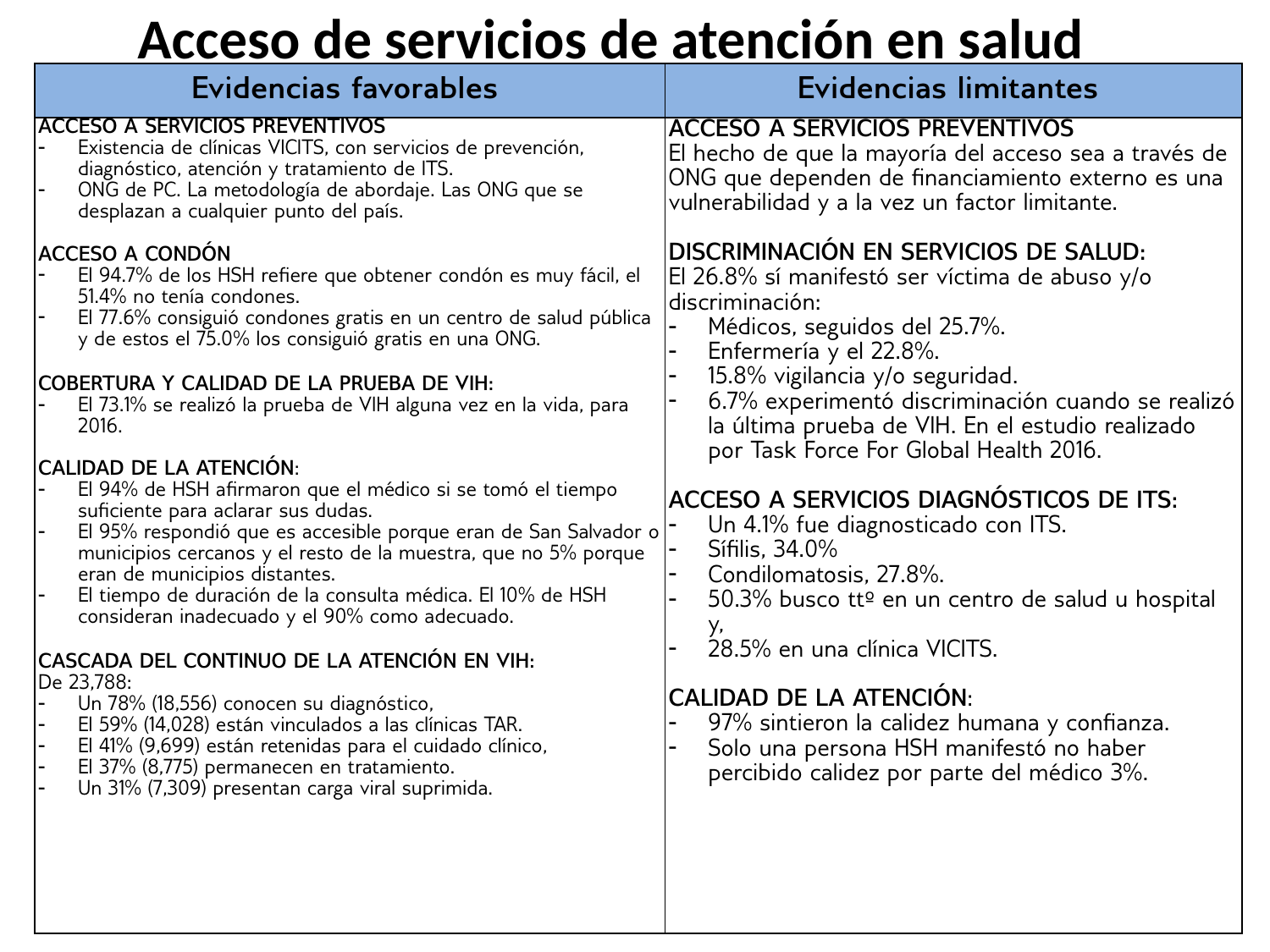

Acceso de servicios de atención en salud
| Evidencias favorables | Evidencias limitantes |
| --- | --- |
| ACCESO A SERVICIOS PREVENTIVOS Existencia de clínicas VICITS, con servicios de prevención, diagnóstico, atención y tratamiento de ITS. ONG de PC. La metodología de abordaje. Las ONG que se desplazan a cualquier punto del país. ACCESO A CONDÓN El 94.7% de los HSH refiere que obtener condón es muy fácil, el 51.4% no tenía condones. El 77.6% consiguió condones gratis en un centro de salud pública y de estos el 75.0% los consiguió gratis en una ONG. COBERTURA Y CALIDAD DE LA PRUEBA DE VIH: El 73.1% se realizó la prueba de VIH alguna vez en la vida, para 2016. CALIDAD DE LA ATENCIÓN: El 94% de HSH afirmaron que el médico si se tomó el tiempo suficiente para aclarar sus dudas. El 95% respondió que es accesible porque eran de San Salvador o municipios cercanos y el resto de la muestra, que no 5% porque eran de municipios distantes. El tiempo de duración de la consulta médica. El 10% de HSH consideran inadecuado y el 90% como adecuado.   CASCADA DEL CONTINUO DE LA ATENCIÓN EN VIH: De 23,788: Un 78% (18,556) conocen su diagnóstico, El 59% (14,028) están vinculados a las clínicas TAR. El 41% (9,699) están retenidas para el cuidado clínico, El 37% (8,775) permanecen en tratamiento. Un 31% (7,309) presentan carga viral suprimida. | ACCESO A SERVICIOS PREVENTIVOS El hecho de que la mayoría del acceso sea a través de ONG que dependen de financiamiento externo es una vulnerabilidad y a la vez un factor limitante. DISCRIMINACIÓN EN SERVICIOS DE SALUD: El 26.8% sí manifestó ser víctima de abuso y/o discriminación: Médicos, seguidos del 25.7%. Enfermería y el 22.8%. 15.8% vigilancia y/o seguridad. 6.7% experimentó discriminación cuando se realizó la última prueba de VIH. En el estudio realizado por Task Force For Global Health 2016. ACCESO A SERVICIOS DIAGNÓSTICOS DE ITS: Un 4.1% fue diagnosticado con ITS. Sífilis, 34.0% Condilomatosis, 27.8%. 50.3% busco ttº en un centro de salud u hospital y, 28.5% en una clínica VICITS.   CALIDAD DE LA ATENCIÓN: 97% sintieron la calidez humana y confianza. Solo una persona HSH manifestó no haber percibido calidez por parte del médico 3%. |